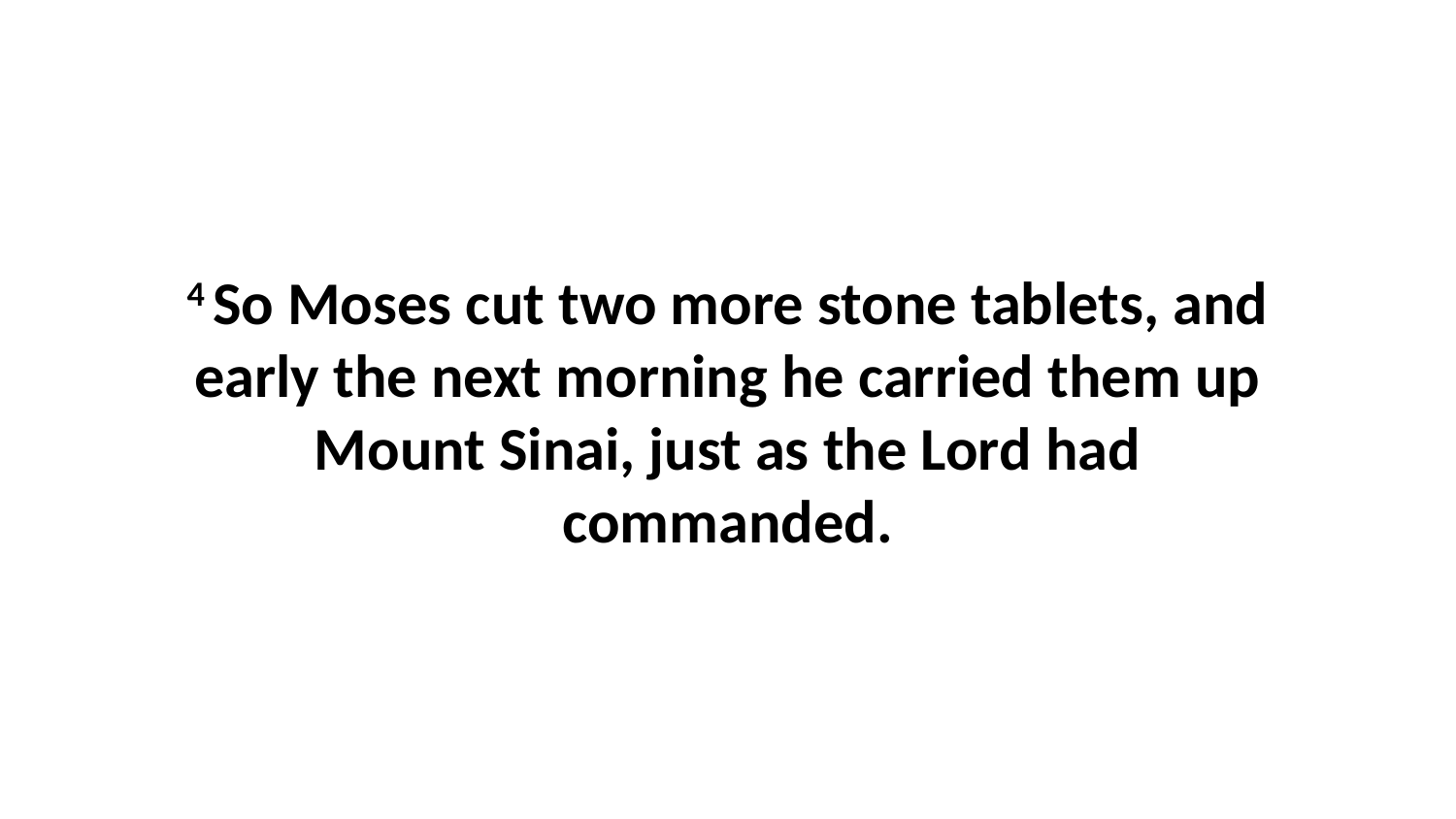

4 So Moses cut two more stone tablets, and early the next morning he carried them up Mount Sinai, just as the Lord had commanded.